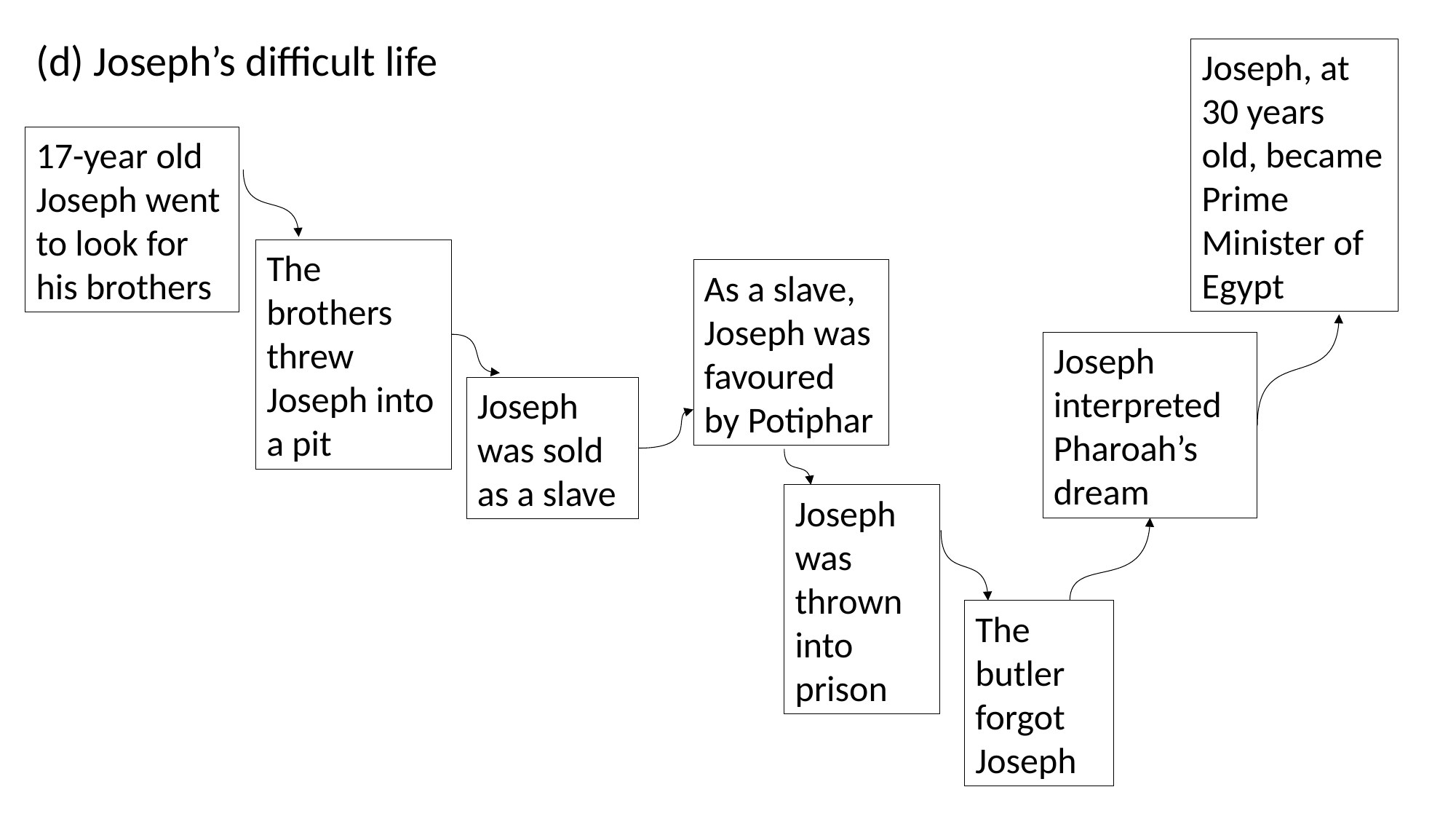

(d) Joseph’s difficult life
Joseph, at 30 years old, became Prime Minister of Egypt
17-year old Joseph went to look for his brothers
The brothers threw Joseph into a pit
As a slave, Joseph was favoured by Potiphar
Joseph interpreted Pharoah’s dream
Joseph was sold as a slave
Joseph was thrown into prison
The butler forgot Joseph